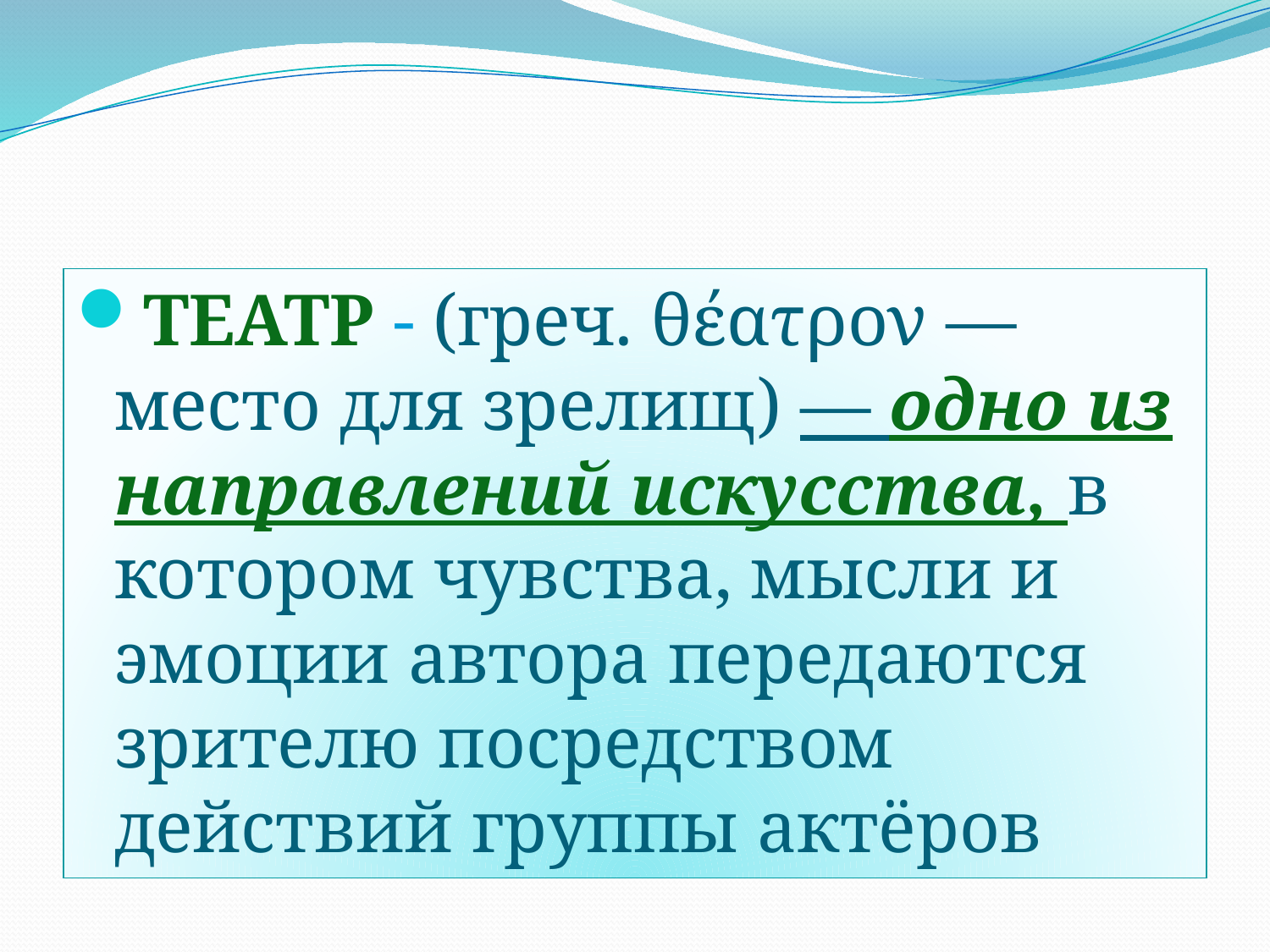

#
ТЕАТР - (греч. θέατρον —место для зрелищ) — одно из направлений искусства, в котором чувства, мысли и эмоции автора передаются зрителю посредством действий группы актёров